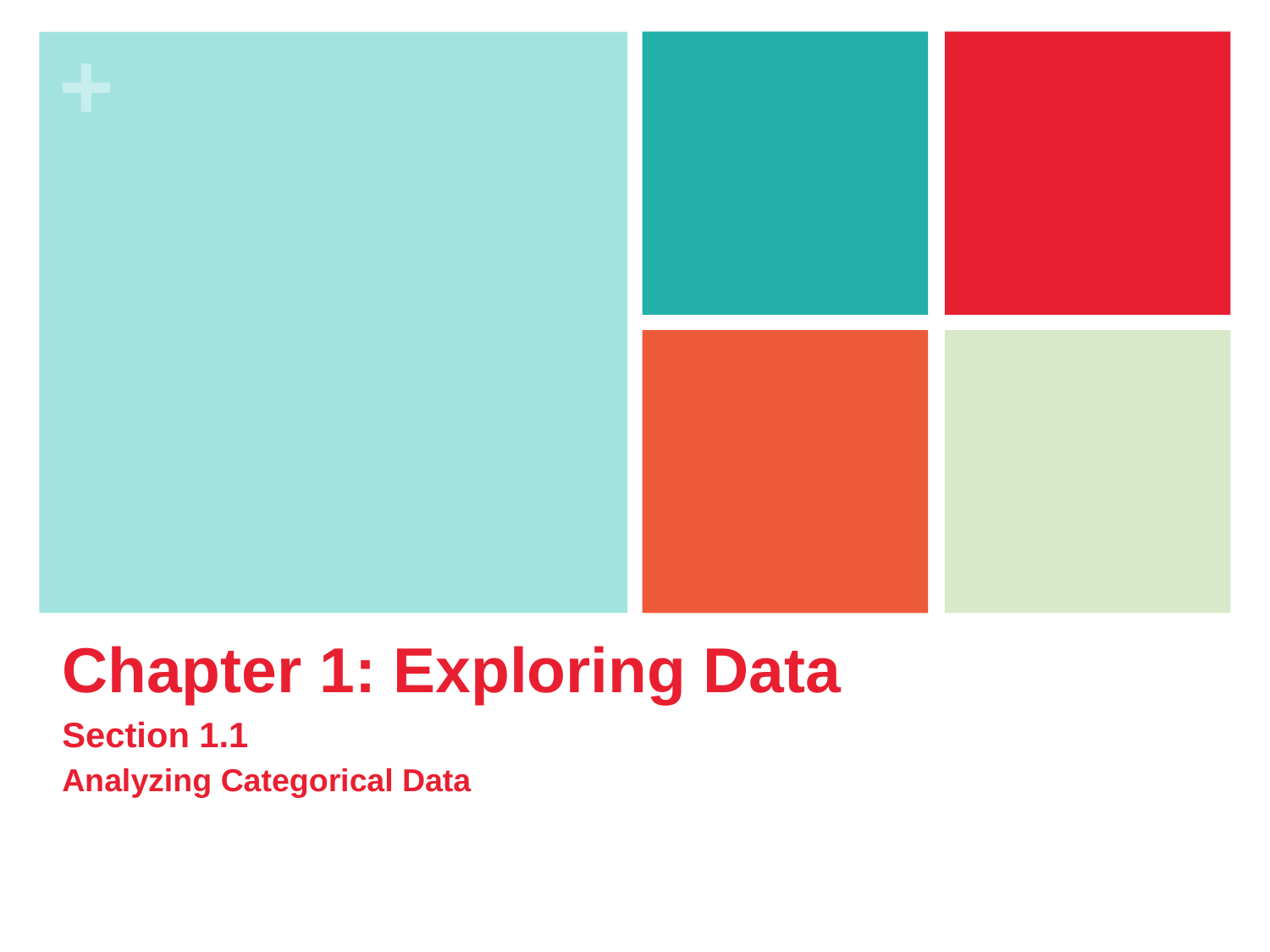

Chapter 1: Exploring Data
Section 1.1
Analyzing Categorical Data